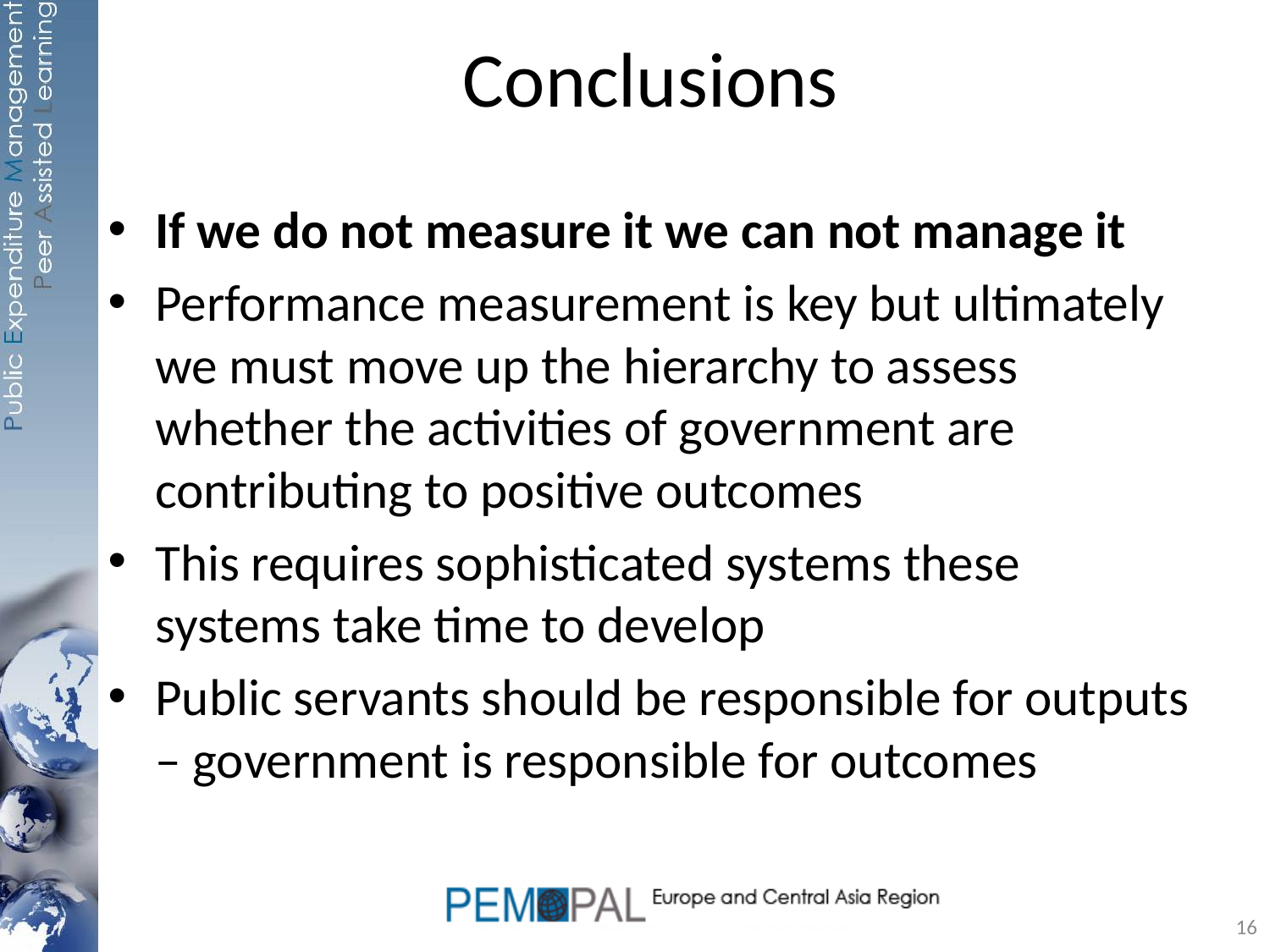

# Conclusions
If we do not measure it we can not manage it
Performance measurement is key but ultimately we must move up the hierarchy to assess whether the activities of government are contributing to positive outcomes
This requires sophisticated systems these systems take time to develop
Public servants should be responsible for outputs – government is responsible for outcomes
16